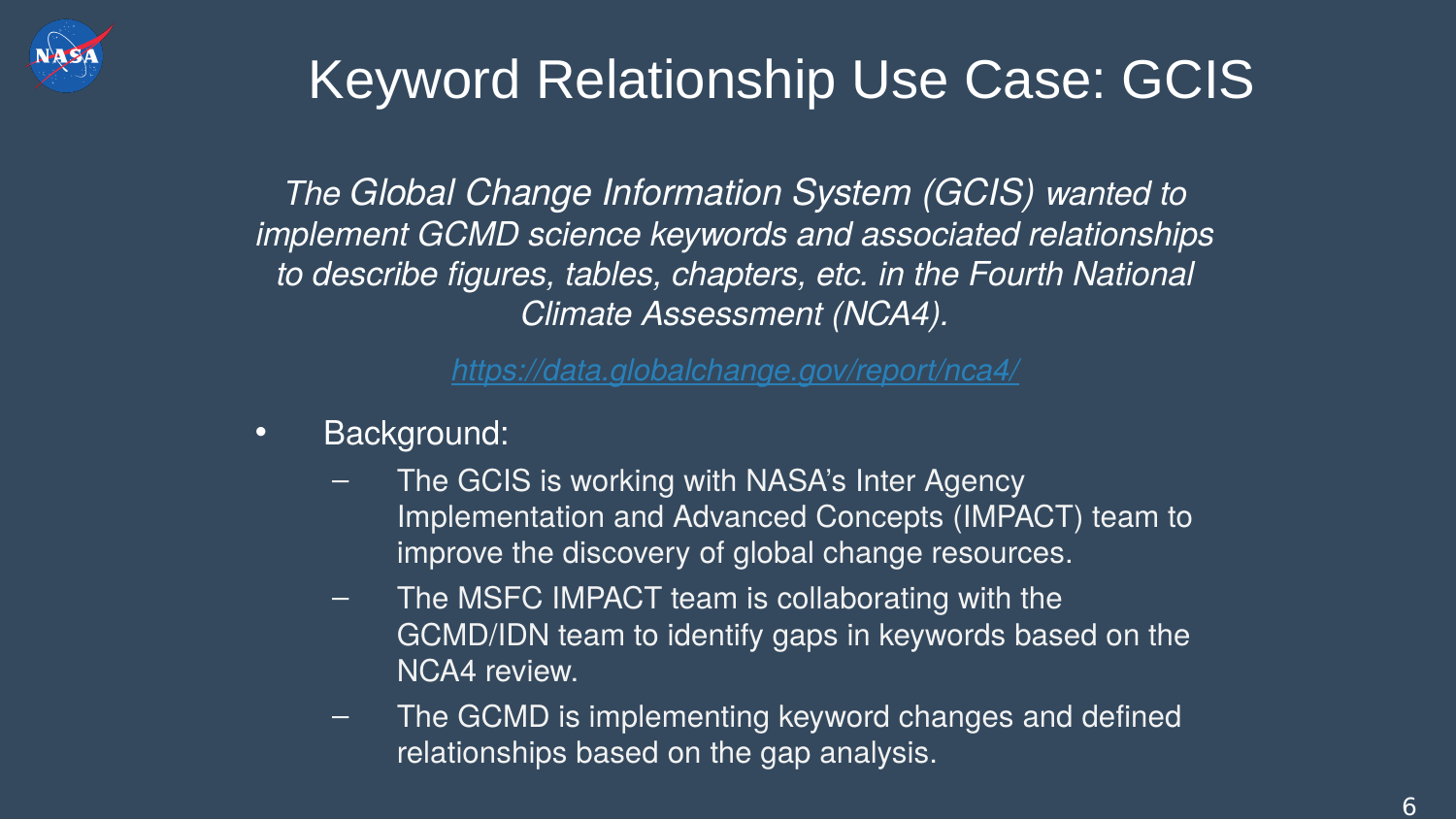

# Keyword Relationship Use Case: GCIS
The Global Change Information System (GCIS) wanted to implement GCMD science keywords and associated relationships to describe figures, tables, chapters, etc. in the Fourth National Climate Assessment (NCA4).
https://data.globalchange.gov/report/nca4/
Background:
The GCIS is working with NASA’s Inter Agency Implementation and Advanced Concepts (IMPACT) team to improve the discovery of global change resources.
The MSFC IMPACT team is collaborating with the GCMD/IDN team to identify gaps in keywords based on the NCA4 review.
The GCMD is implementing keyword changes and defined relationships based on the gap analysis.